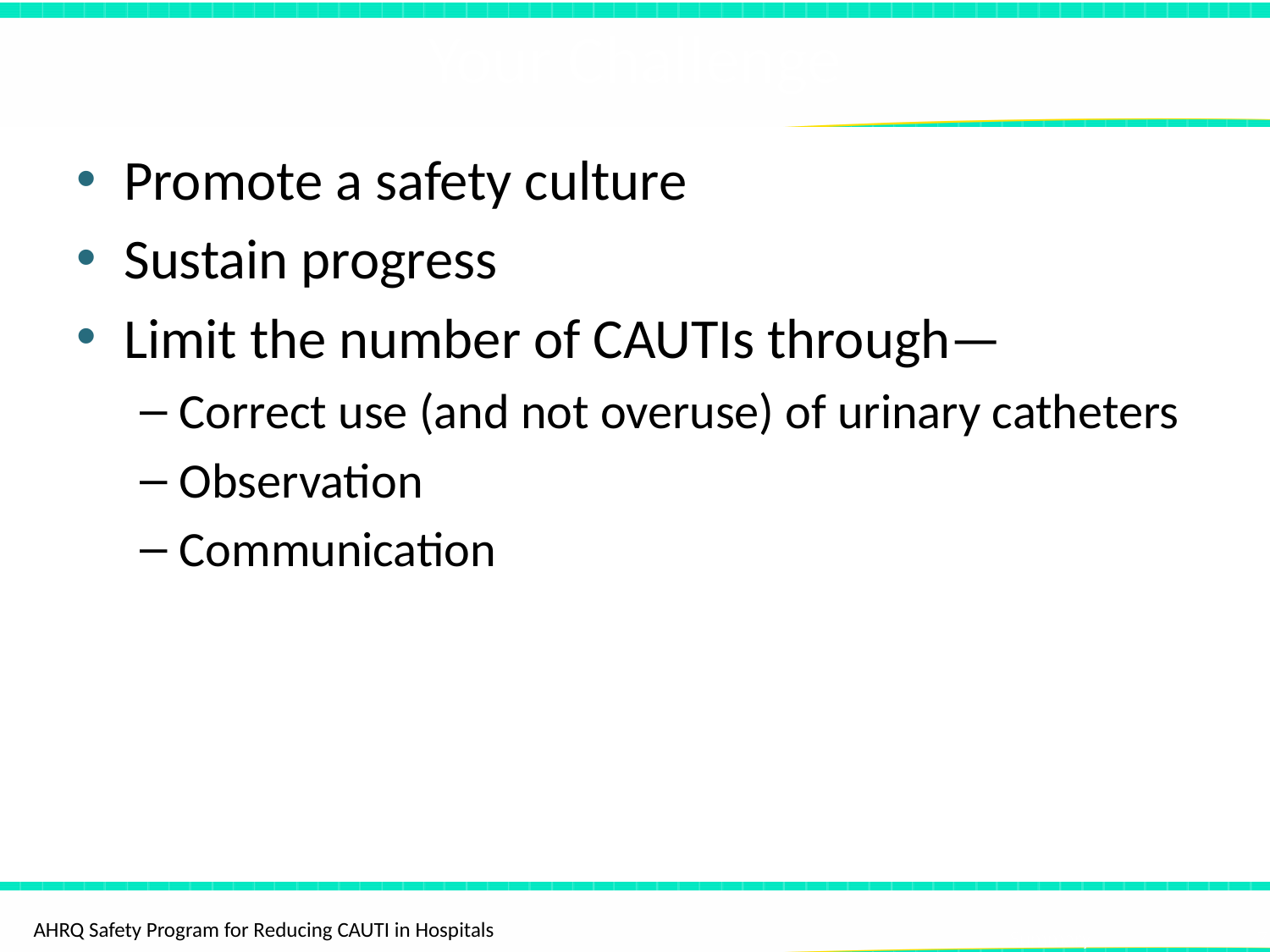

# Your Challenge
Promote a safety culture
Sustain progress
Limit the number of CAUTIs through—
Correct use (and not overuse) of urinary catheters
Observation
Communication
Summary                                  7